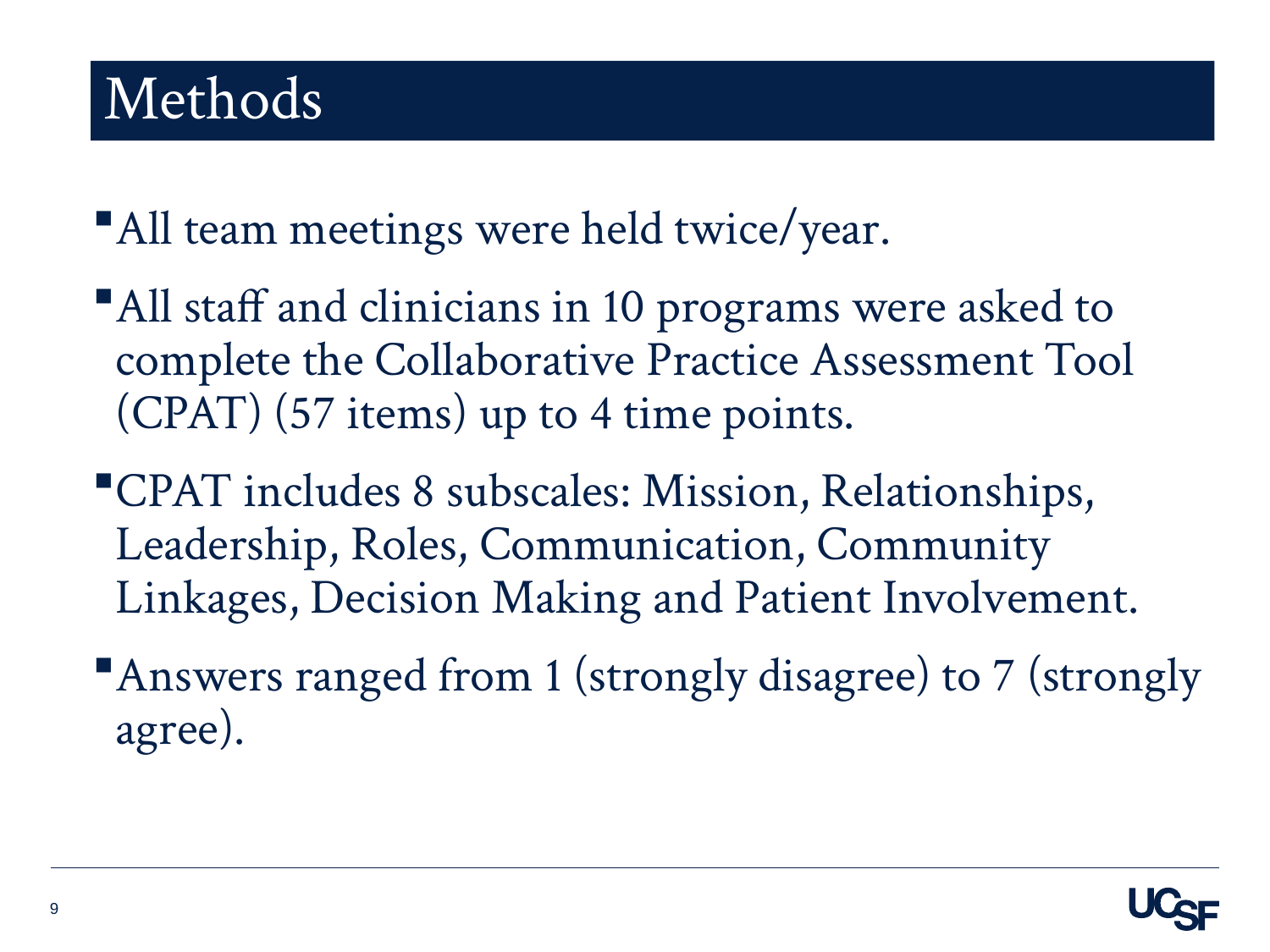

# Methods
All team meetings were held twice/year.
All staff and clinicians in 10 programs were asked to complete the Collaborative Practice Assessment Tool (CPAT) (57 items) up to 4 time points.
CPAT includes 8 subscales: Mission, Relationships, Leadership, Roles, Communication, Community Linkages, Decision Making and Patient Involvement.
Answers ranged from 1 (strongly disagree) to 7 (strongly agree).
9